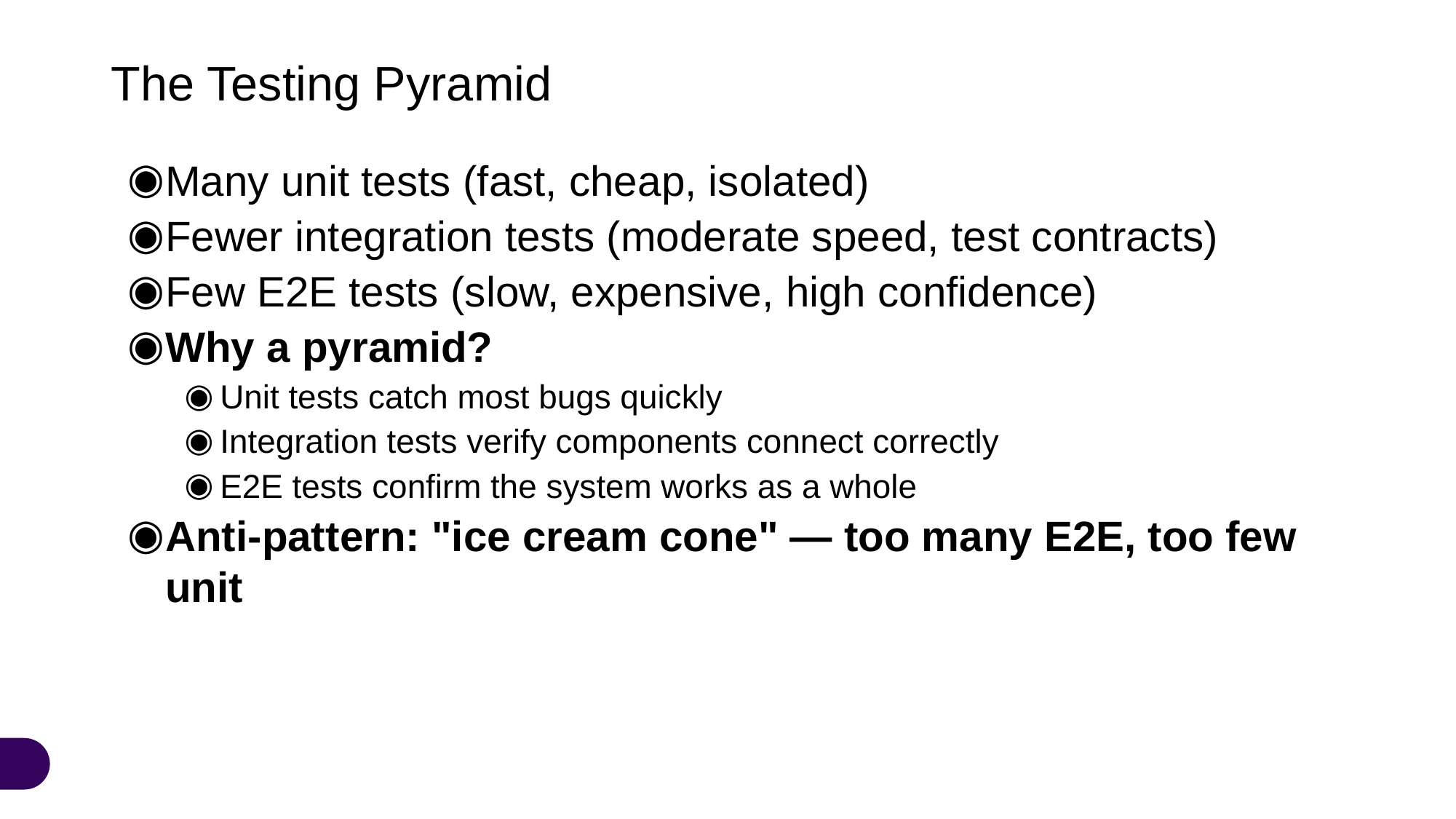

# The Testing Pyramid
Many unit tests (fast, cheap, isolated)
Fewer integration tests (moderate speed, test contracts)
Few E2E tests (slow, expensive, high confidence)
Why a pyramid?
Unit tests catch most bugs quickly
Integration tests verify components connect correctly
E2E tests confirm the system works as a whole
Anti-pattern: "ice cream cone" — too many E2E, too few unit